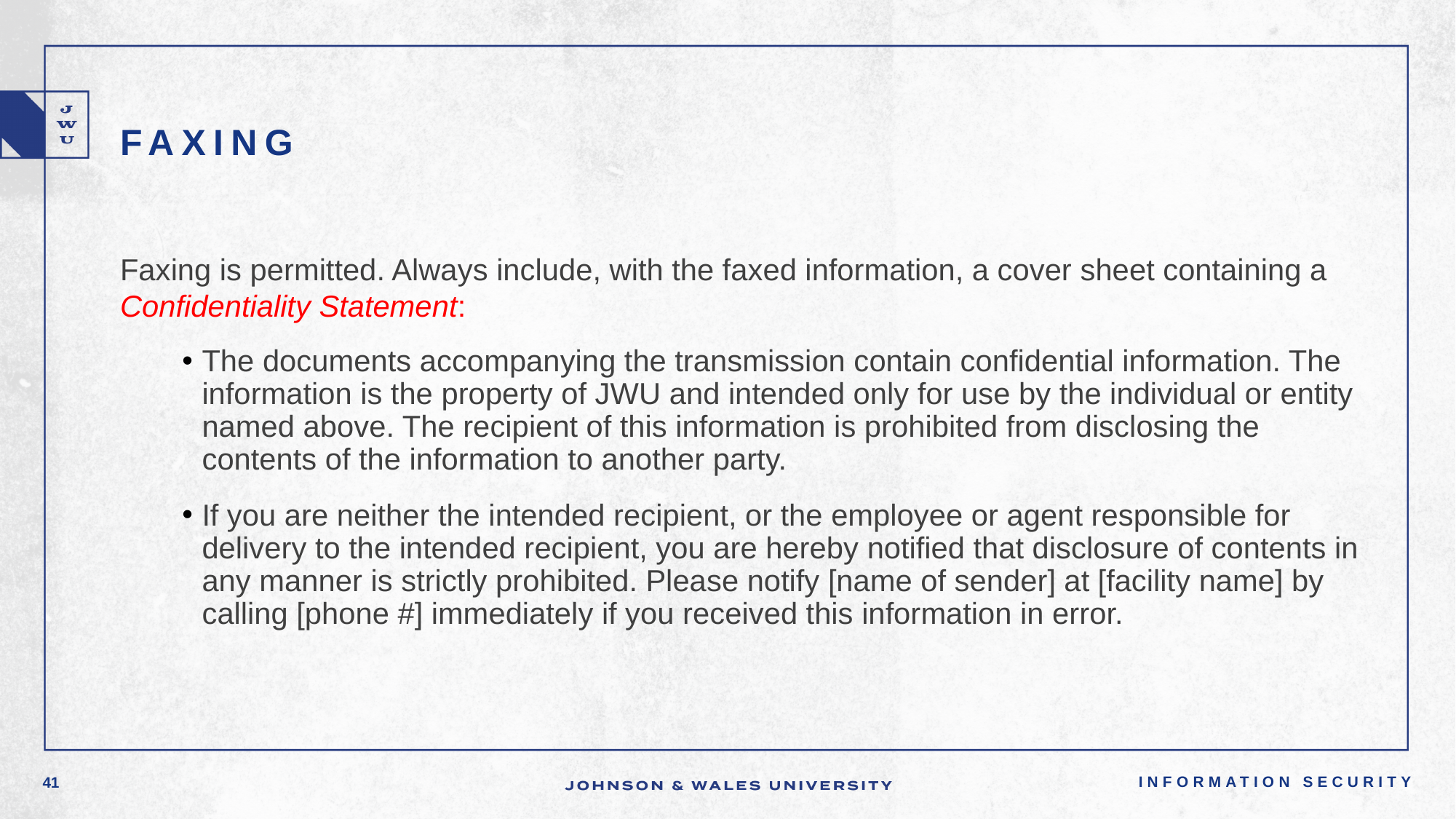

# Faxing
Faxing is permitted. Always include, with the faxed information, a cover sheet containing a Confidentiality Statement:
The documents accompanying the transmission contain confidential information. The information is the property of JWU and intended only for use by the individual or entity named above. The recipient of this information is prohibited from disclosing the contents of the information to another party.
If you are neither the intended recipient, or the employee or agent responsible for delivery to the intended recipient, you are hereby notified that disclosure of contents in any manner is strictly prohibited. Please notify [name of sender] at [facility name] by calling [phone #] immediately if you received this information in error.

Information Security
41